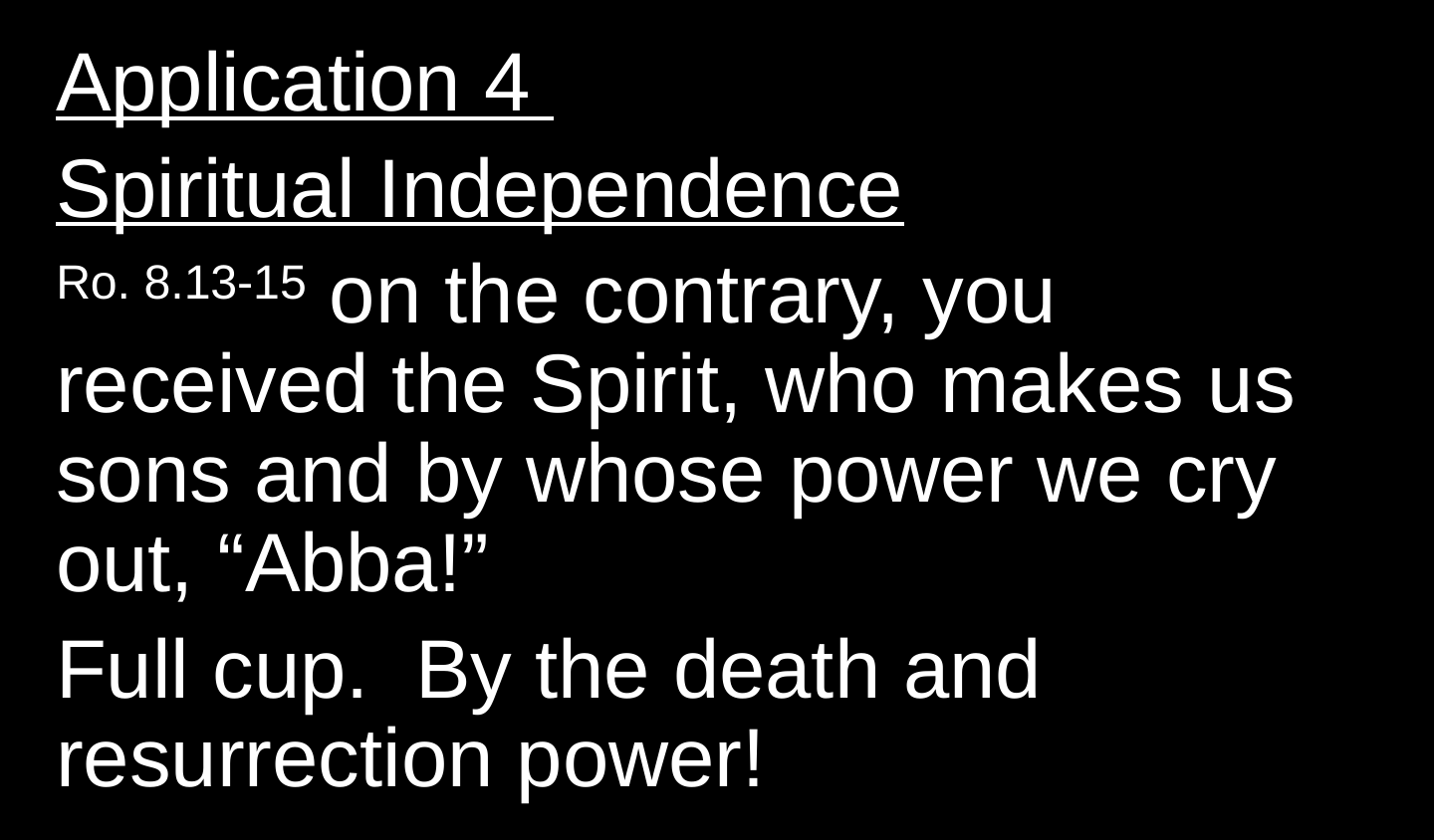

Application 4
Spiritual Independence
Ro. 8.13-15 on the contrary, you received the Spirit, who makes us sons and by whose power we cry out, “Abba!”
Full cup.  By the death and resurrection power!